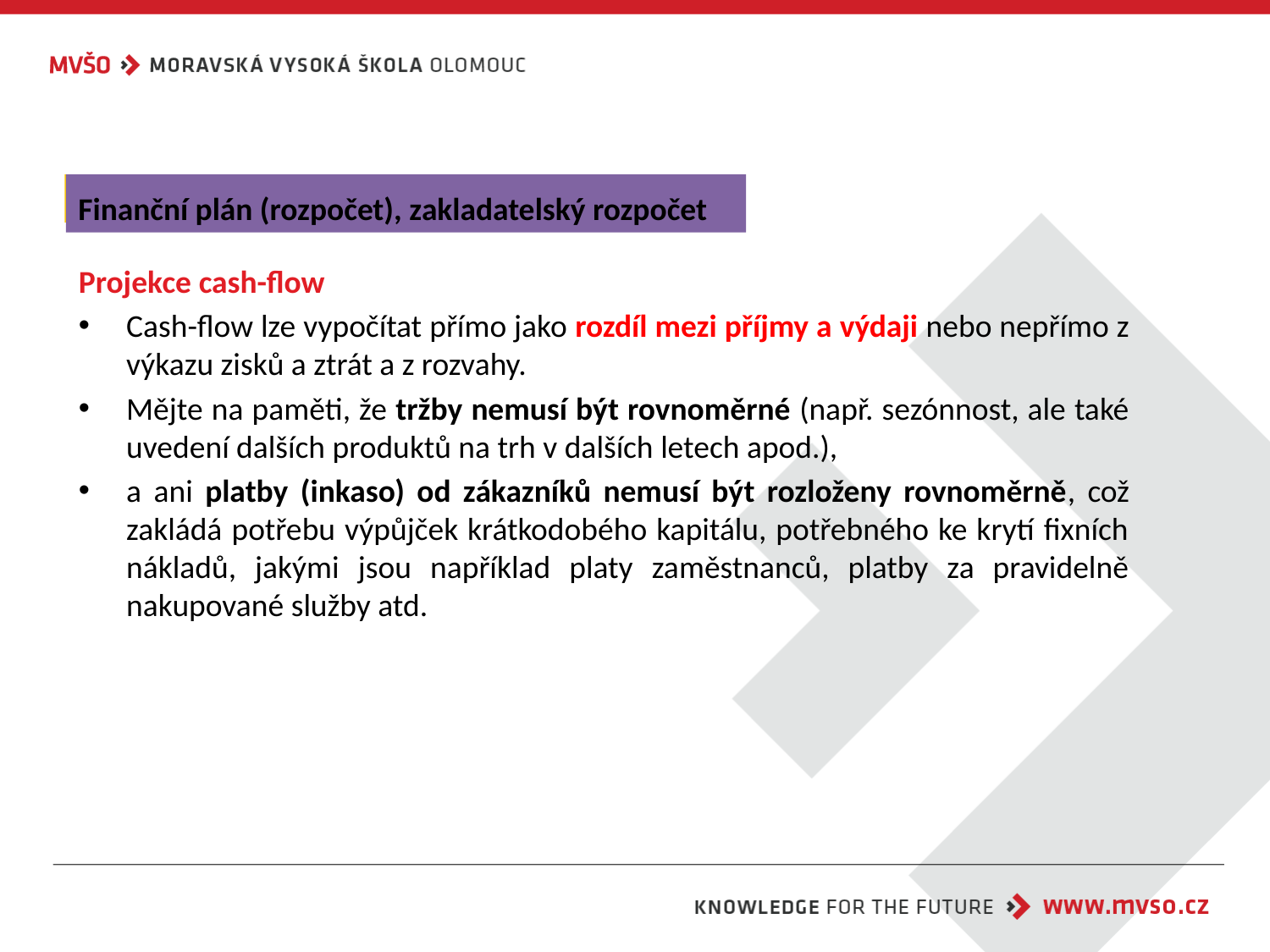

Finanční plán (rozpočet), zakladatelský rozpočet

Projekce cash-flow
Cash-flow lze vypočítat přímo jako rozdíl mezi příjmy a výdaji nebo nepřímo z výkazu zisků a ztrát a z rozvahy.
Mějte na paměti, že tržby nemusí být rovnoměrné (např. sezónnost, ale také uvedení dalších produktů na trh v dalších letech apod.),
a ani platby (inkaso) od zákazníků nemusí být rozloženy rovnoměrně, což zakládá potřebu výpůjček krátkodobého kapitálu, potřebného ke krytí fixních nákladů, jakými jsou například platy zaměstnanců, platby za pravidelně nakupované služby atd.